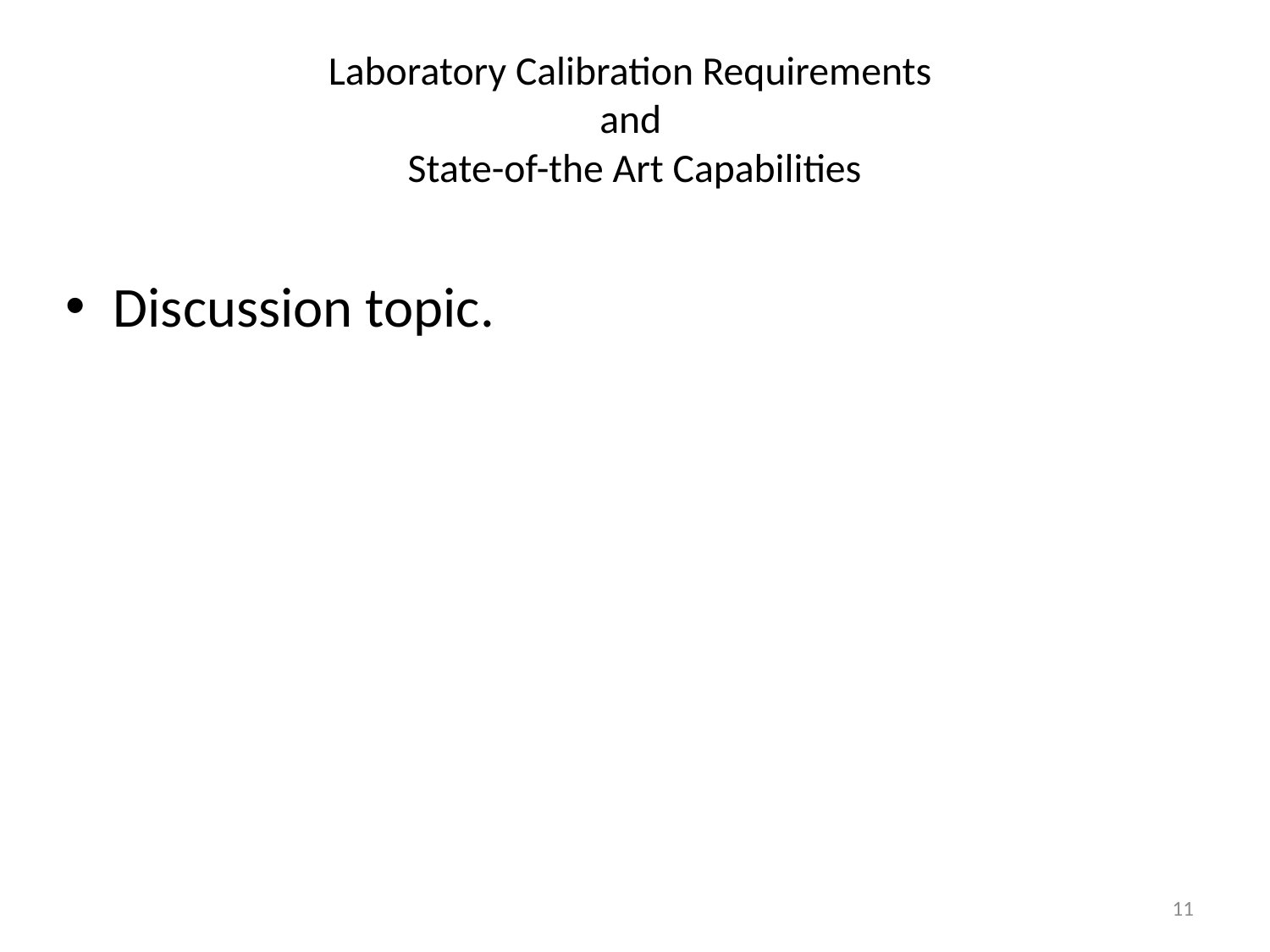

# Laboratory Calibration Requirements and State-of-the Art Capabilities
Discussion topic.
11